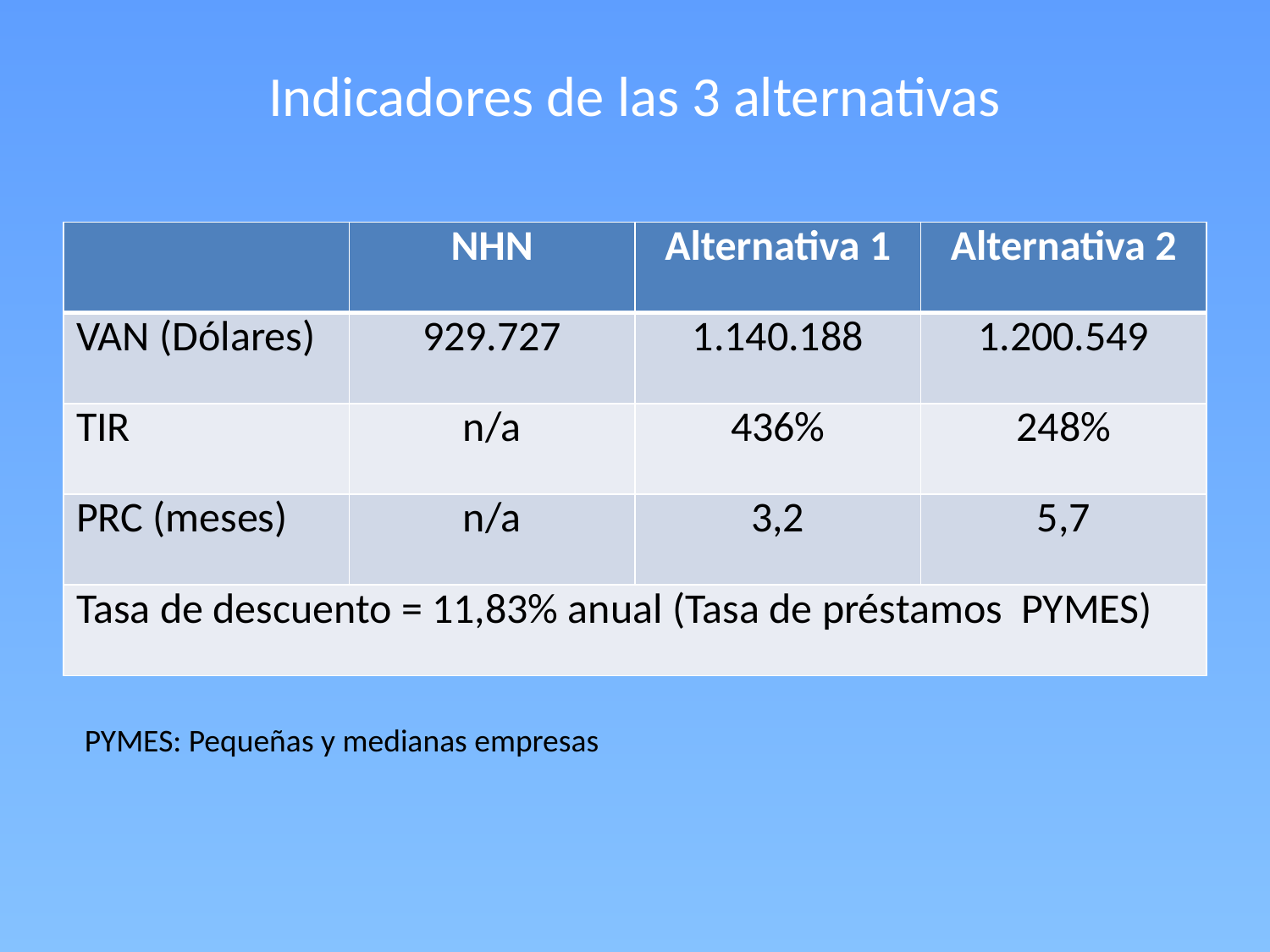

# Indicadores de las 3 alternativas
|  | NHN | Alternativa 1 | Alternativa 2 |
| --- | --- | --- | --- |
| VAN (Dólares) | 929.727 | 1.140.188 | 1.200.549 |
| TIR | n/a | 436% | 248% |
| PRC (meses) | n/a | 3,2 | 5,7 |
| Tasa de descuento = 11,83% anual (Tasa de préstamos PYMES) |  |  |  |
PYMES: Pequeñas y medianas empresas